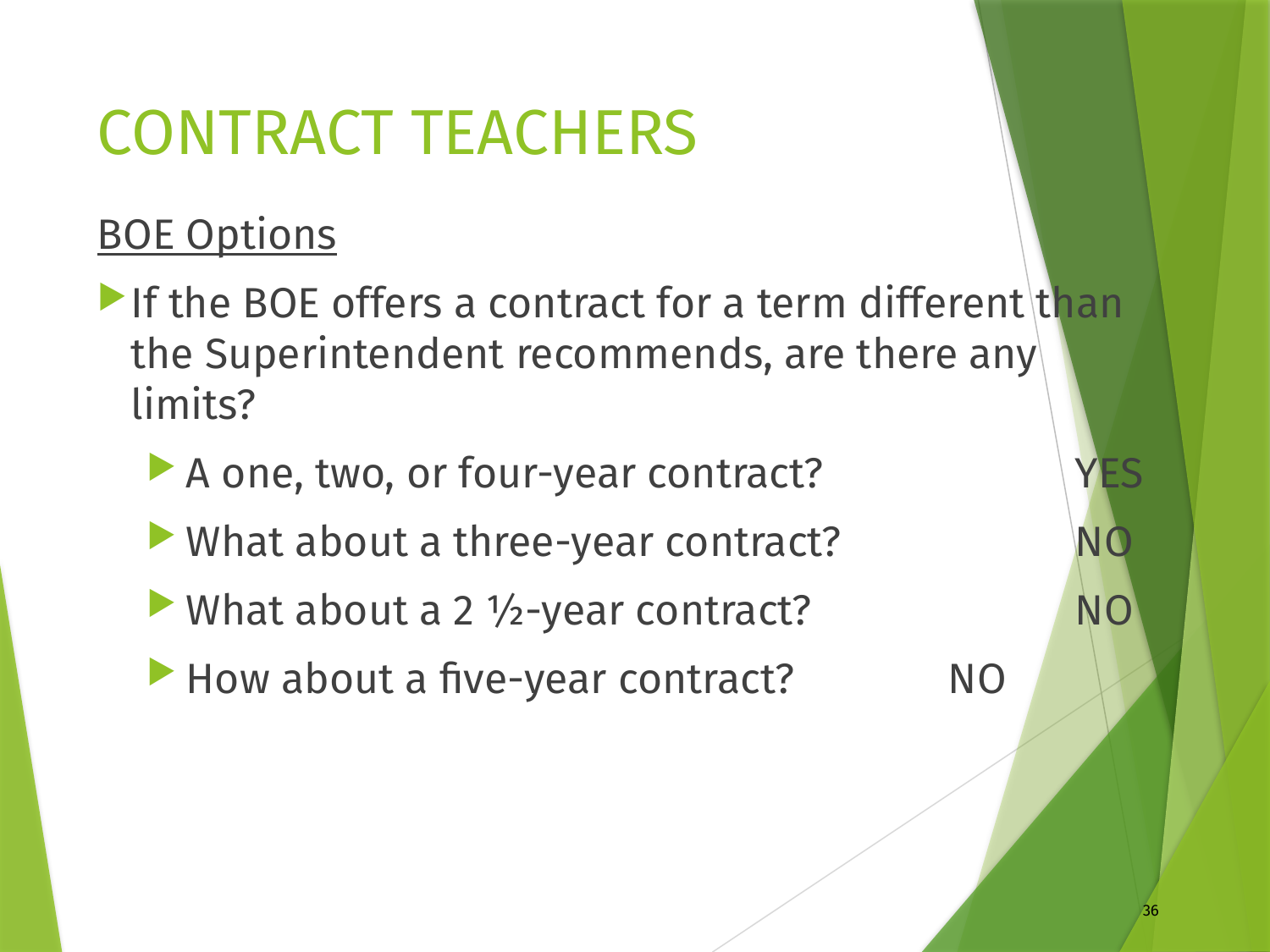

# CONTRACT TEACHERS
BOE Options
If the BOE offers a contract for a term different than the Superintendent recommends, are there any limits?
A one, two, or four-year contract? 		YES
What about a three-year contract? 		NO
What about a 2 ½-year contract? 		NO
How about a five-year contract? 		NO

36